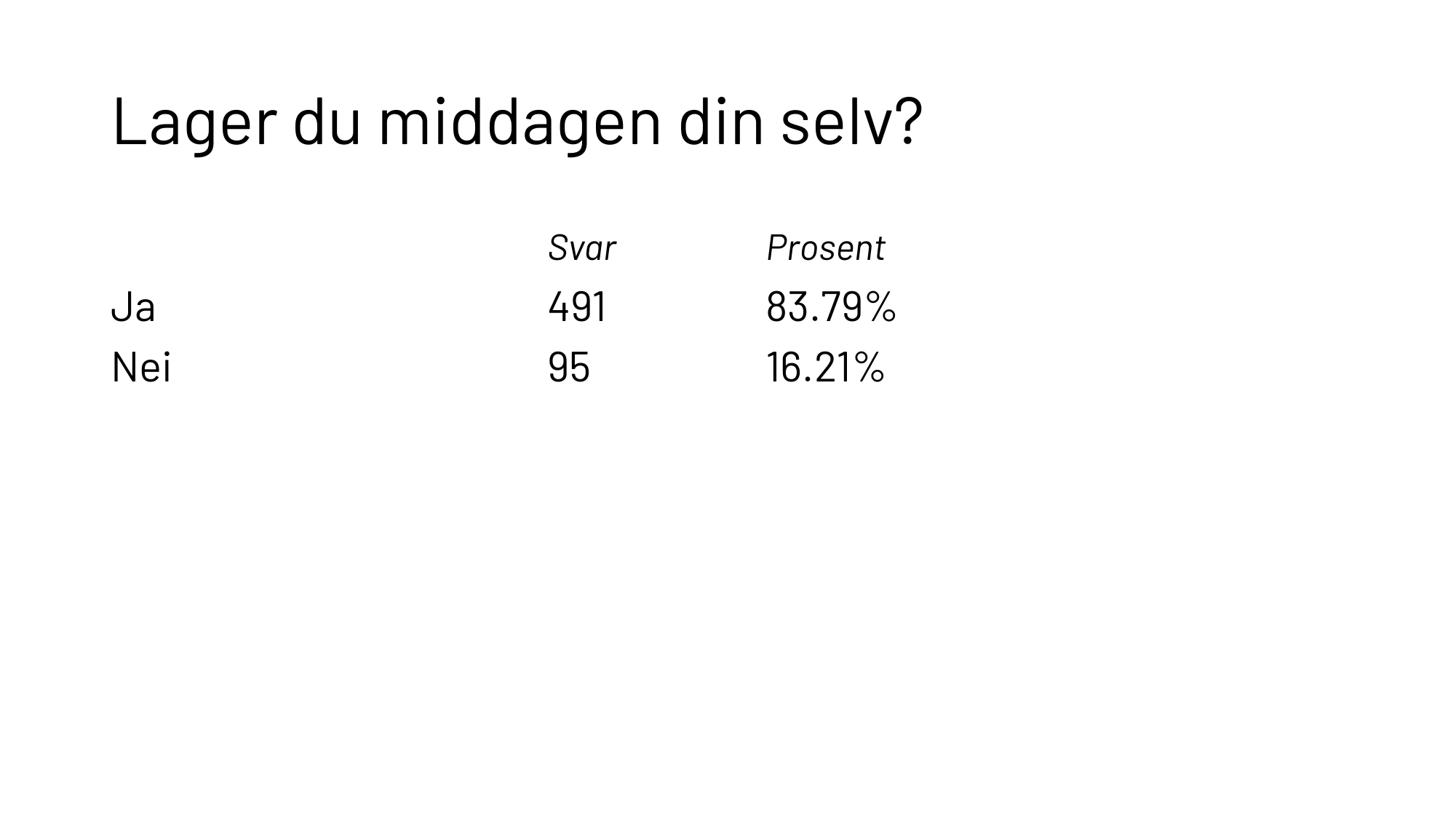

# Lager du middagen din selv?
				Svar 		Prosent
Ja 				491 		83.79%
Nei 				95 		16.21%